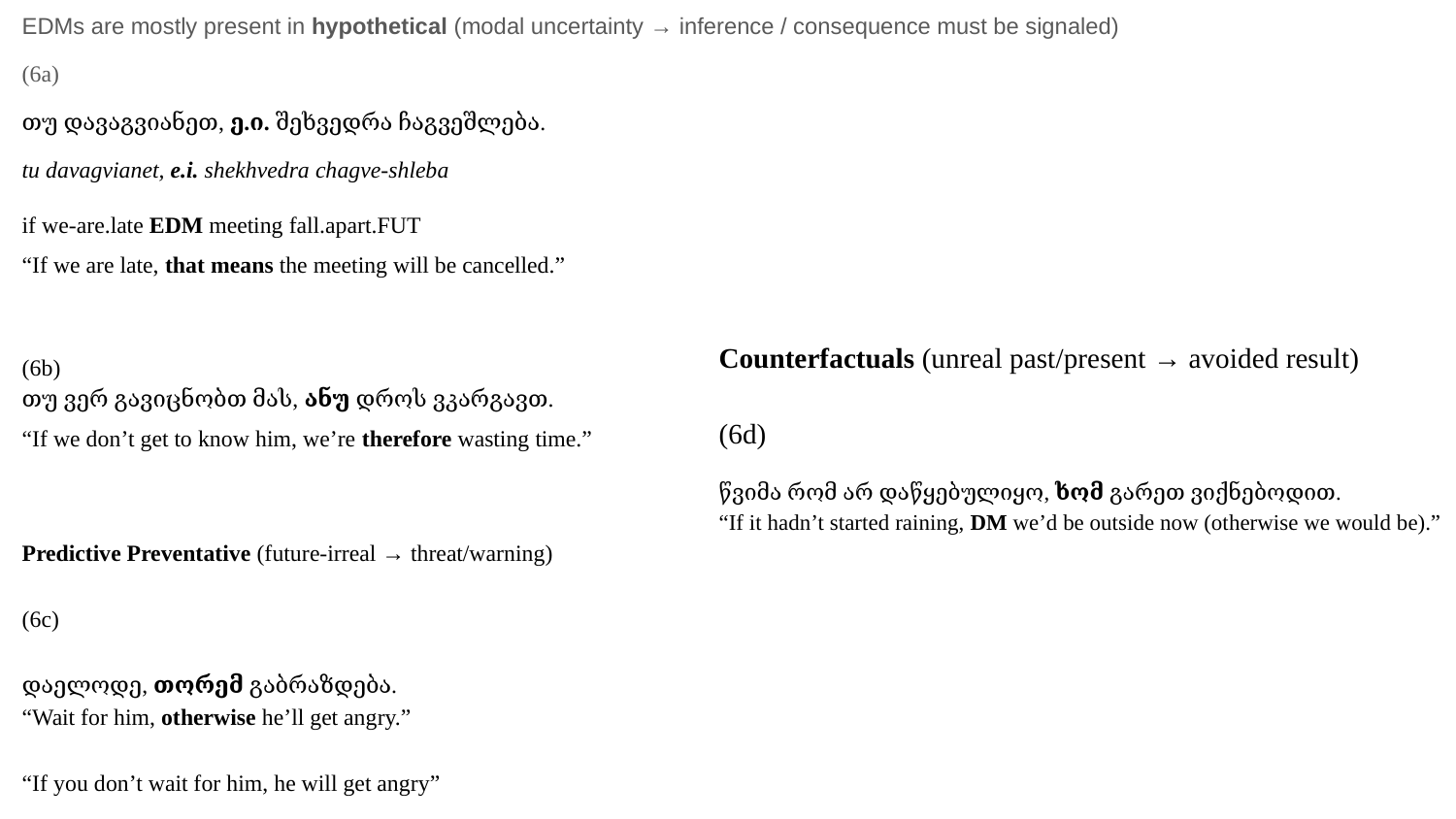

EDMs are mostly present in hypothetical (modal uncertainty → inference / consequence must be signaled)
(6a)
თუ დავაგვიანეთ, ე.ი. შეხვედრა ჩაგვეშლება.
tu davagvianet, e.i. shekhvedra chagve-shleba
if we-are.late EDM meeting fall.apart.FUT
“If we are late, that means the meeting will be cancelled.”

(6b)
თუ ვერ გავიცნობთ მას, ანუ დროს ვკარგავთ.
“If we don’t get to know him, we’re therefore wasting time.”

Predictive Preventative (future-irreal → threat/warning)
(6c)
დაელოდე, თორემ გაბრაზდება.
“Wait for him, otherwise he’ll get angry.”
“If you don’t wait for him, he will get angry”

Counterfactuals (unreal past/present → avoided result)
(6d)
წვიმა რომ არ დაწყებულიყო, ხომ გარეთ ვიქნებოდით.
“If it hadn’t started raining, DM we’d be outside now (otherwise we would be).”